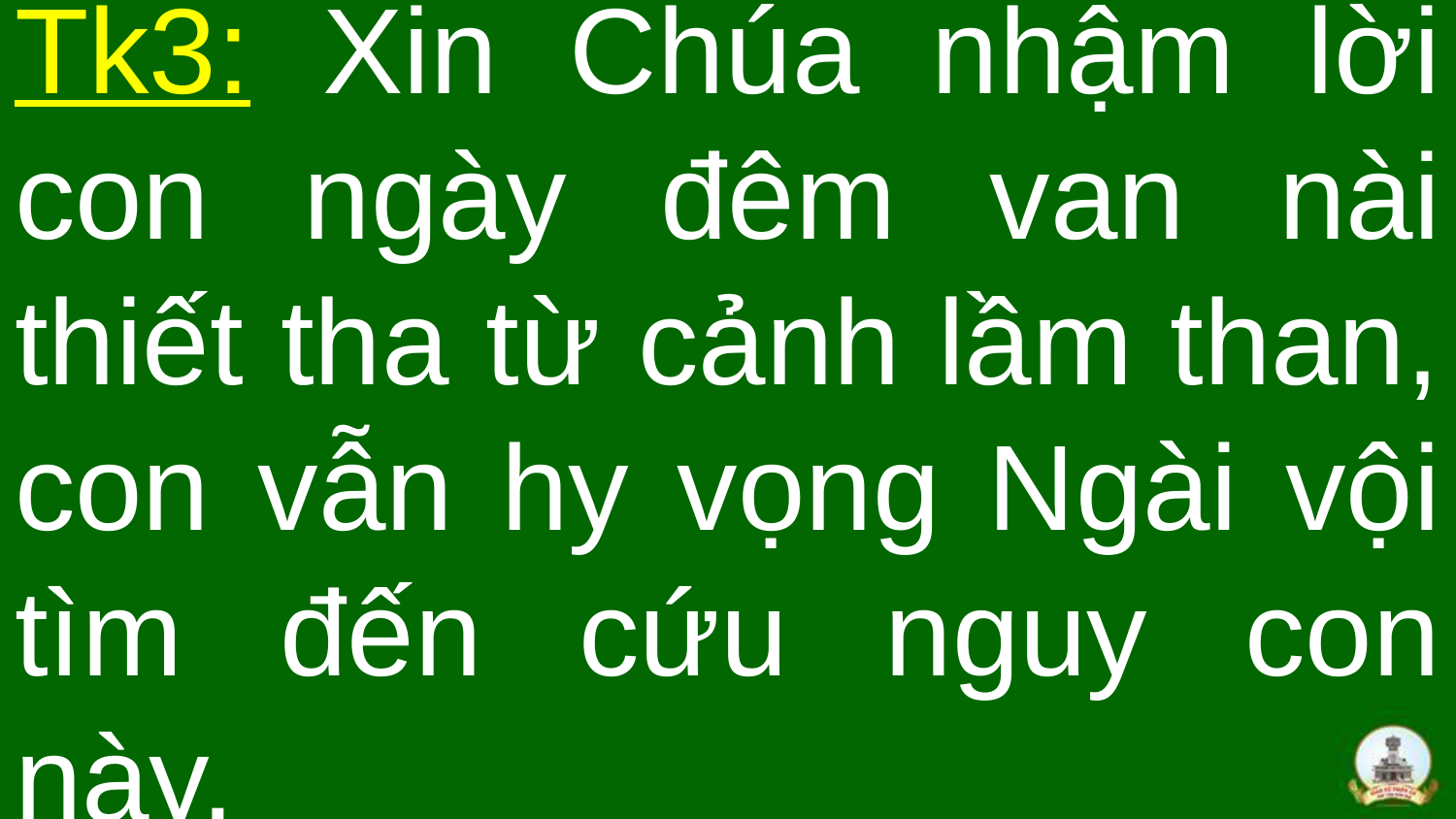

# Tk3: Xin Chúa nhậm lời con ngày đêm van nài thiết tha từ cảnh lầm than, con vẫn hy vọng Ngài vội tìm đến cứu nguy con này.